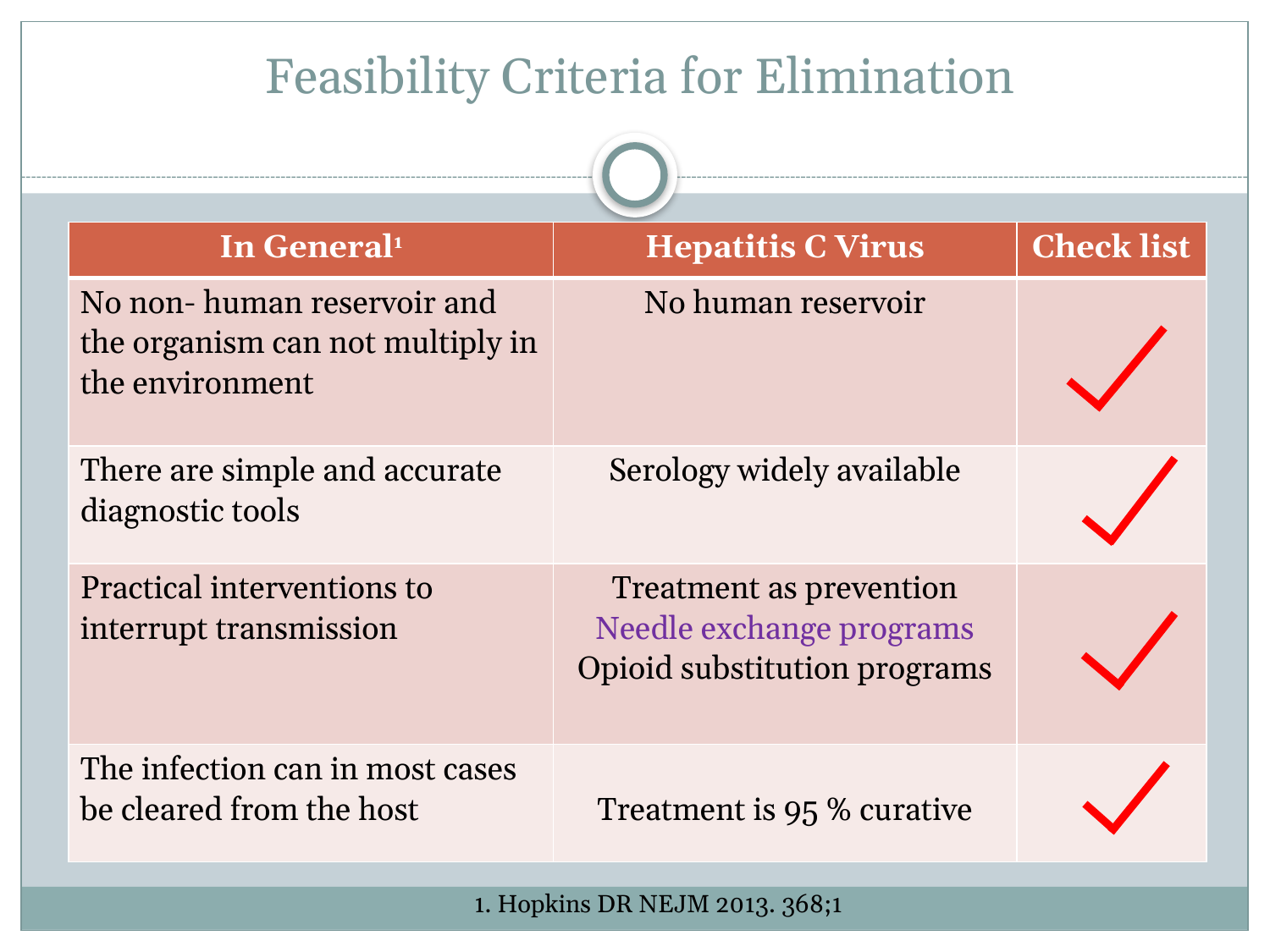

# Feasibility Criteria for Elimination
| In General1 | Hepatitis C Virus | Check list |
| --- | --- | --- |
| No non- human reservoir and the organism can not multiply in the environment | No human reservoir |  |
| There are simple and accurate diagnostic tools | Serology widely available |  |
| Practical interventions to interrupt transmission | Treatment as prevention Needle exchange programs Opioid substitution programs |  |
| The infection can in most cases be cleared from the host | Treatment is 95 % curative |  |
1. Hopkins DR NEJM 2013. 368;1